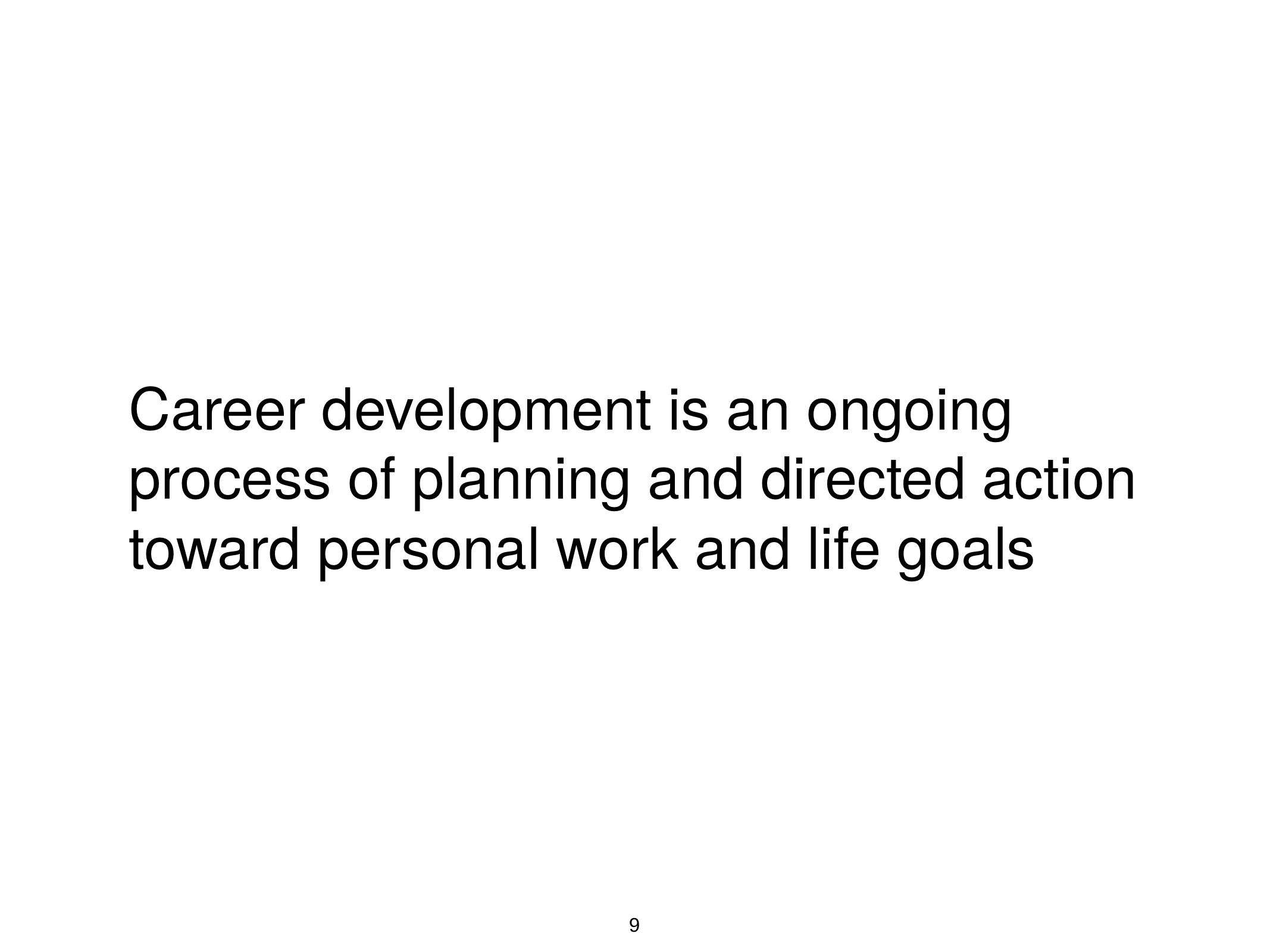

# Career development is an ongoing process of planning and directed action toward personal work and life goals
9